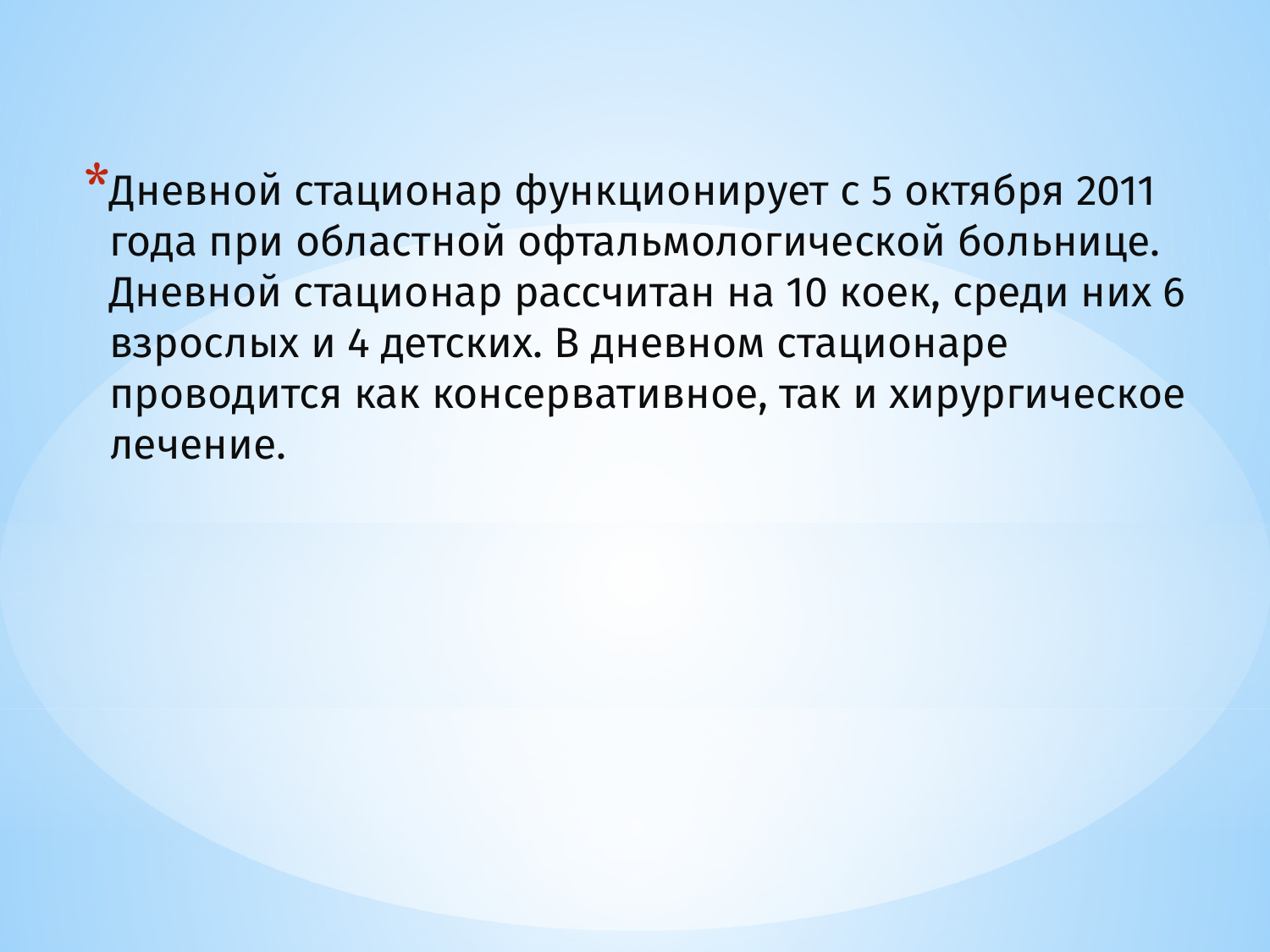

Дневной стационар функционирует с 5 октября 2011 года при областной офтальмологической больнице. Дневной стационар рассчитан на 10 коек, среди них 6 взрослых и 4 детских. В дневном стационаре проводится как консервативное, так и хирургическое лечение.